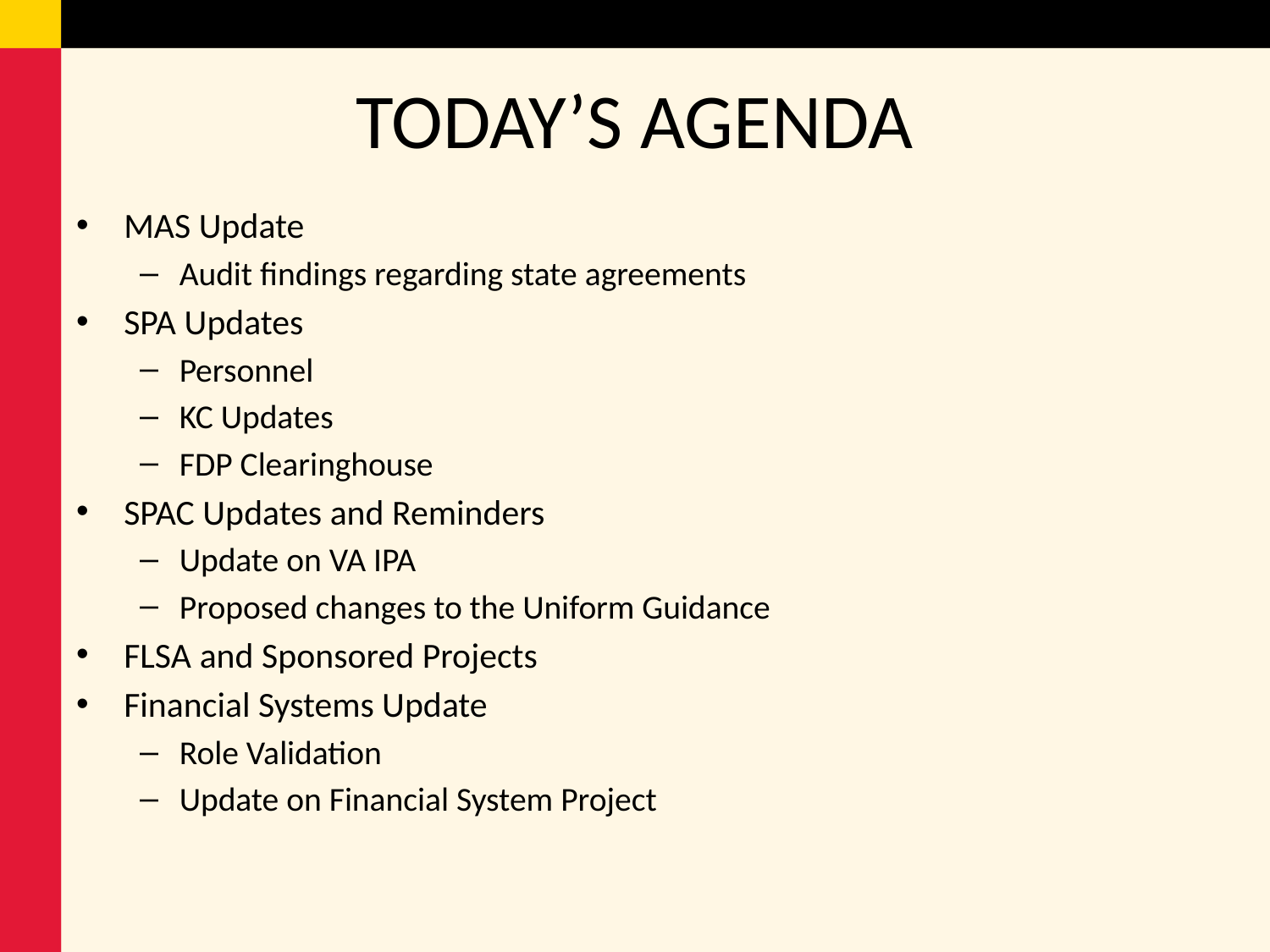

# TODAY’S AGENDA
MAS Update
Audit findings regarding state agreements
SPA Updates
Personnel
KC Updates
FDP Clearinghouse
SPAC Updates and Reminders
Update on VA IPA
Proposed changes to the Uniform Guidance
FLSA and Sponsored Projects
Financial Systems Update
Role Validation
Update on Financial System Project